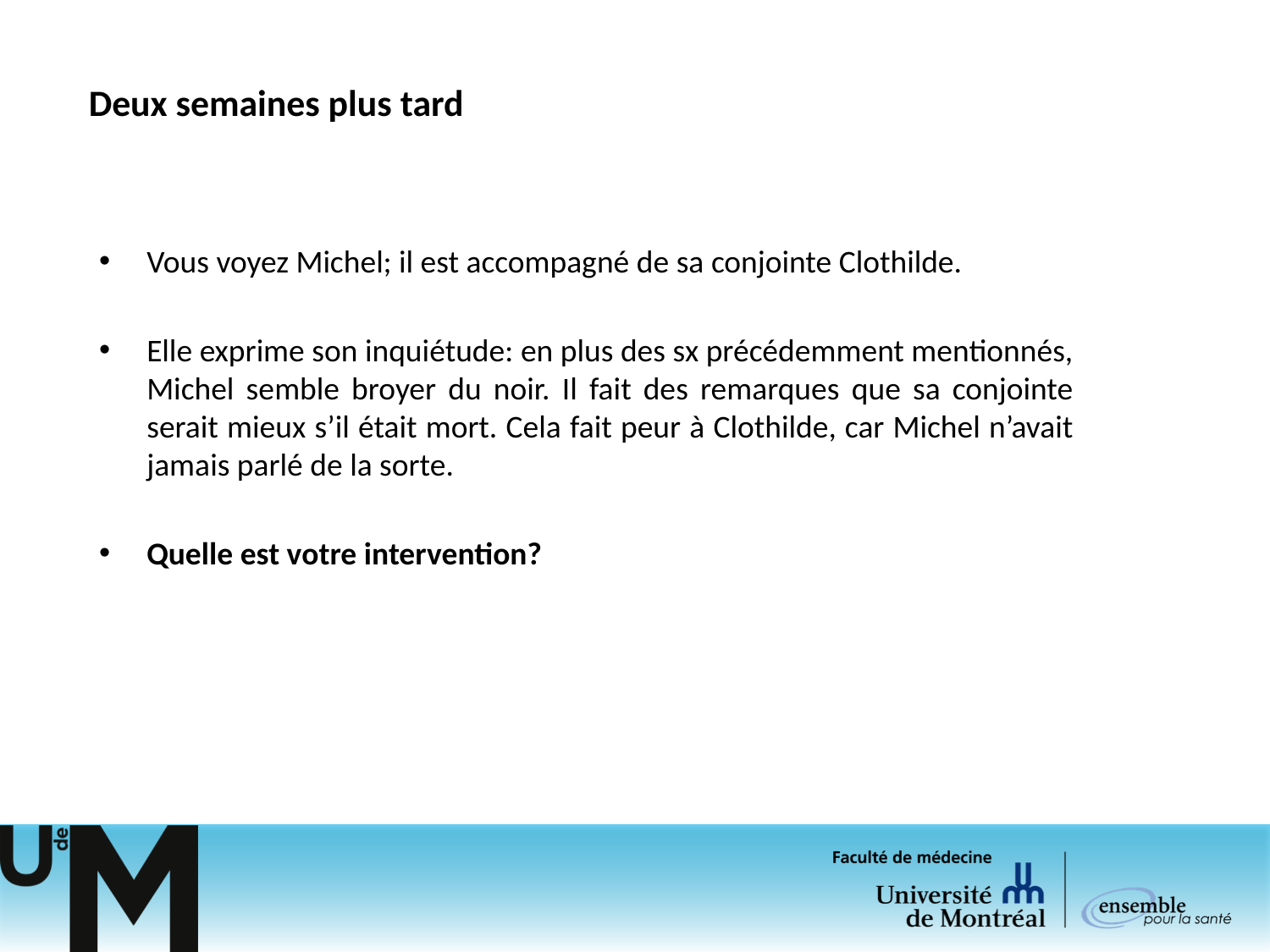

# Deux semaines plus tard
Vous voyez Michel; il est accompagné de sa conjointe Clothilde.

Elle exprime son inquiétude: en plus des sx précédemment mentionnés, Michel semble broyer du noir. Il fait des remarques que sa conjointe serait mieux s’il était mort. Cela fait peur à Clothilde, car Michel n’avait jamais parlé de la sorte.

Quelle est votre intervention?